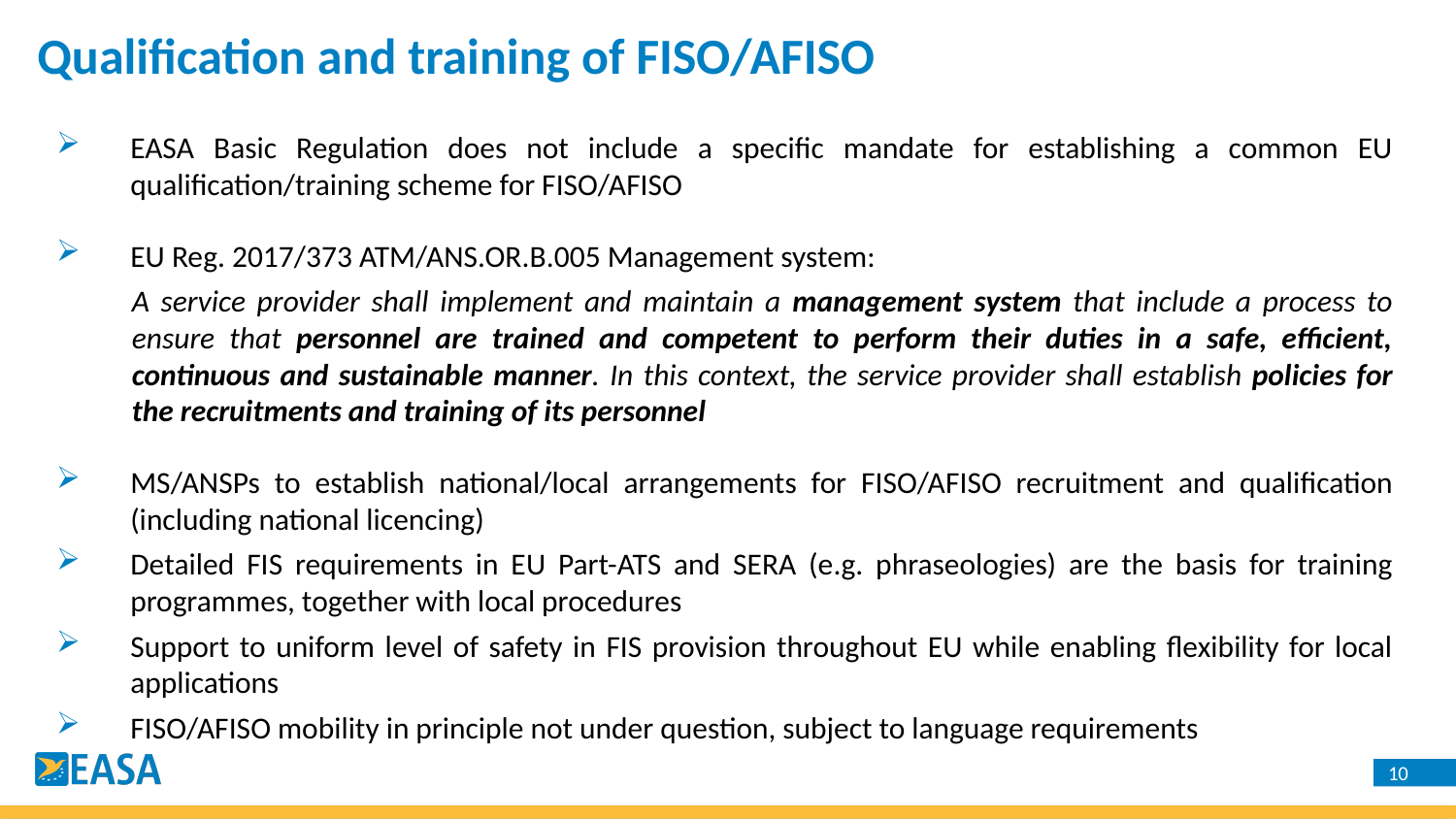

Qualification and training of FISO/AFISO
EASA Basic Regulation does not include a specific mandate for establishing a common EU qualification/training scheme for FISO/AFISO

EU Reg. 2017/373 ATM/ANS.OR.B.005 Management system:
A service provider shall implement and maintain a management system that include a process to ensure that personnel are trained and competent to perform their duties in a safe, efficient, continuous and sustainable manner. In this context, the service provider shall establish policies for the recruitments and training of its personnel

MS/ANSPs to establish national/local arrangements for FISO/AFISO recruitment and qualification (including national licencing)
Detailed FIS requirements in EU Part-ATS and SERA (e.g. phraseologies) are the basis for training programmes, together with local procedures
Support to uniform level of safety in FIS provision throughout EU while enabling flexibility for local applications
FISO/AFISO mobility in principle not under question, subject to language requirements